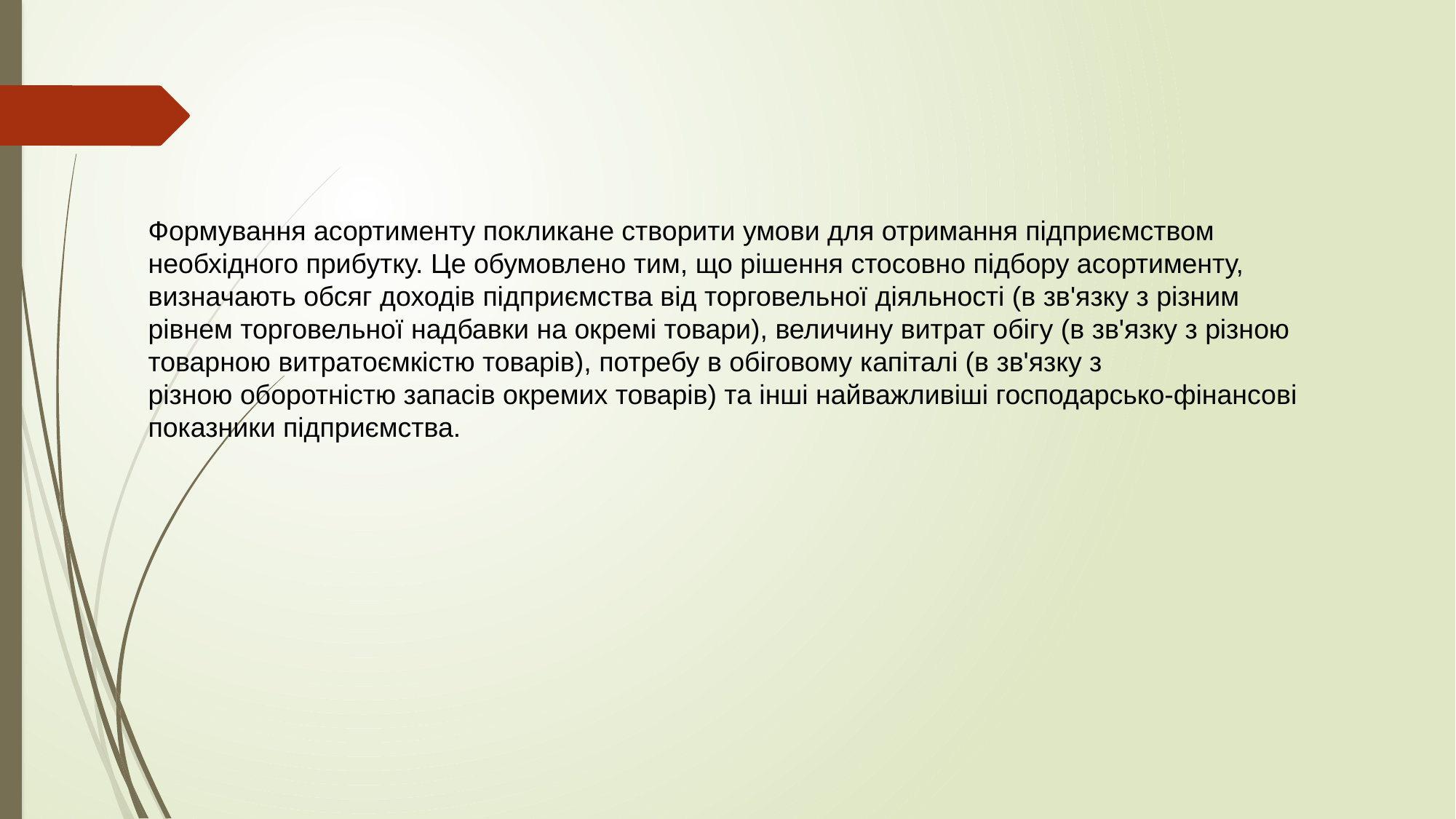

Формування асортименту покликане створити умови для отримання підприємством необхідного прибутку. Це обумовлено тим, що рішення стосовно підбору асортименту, визначають обсяг доходів підприємства від торговельної діяльності (в зв'язку з різним рівнем торговельної надбавки на окремі товари), величину витрат обігу (в зв'язку з різною товарною витратоємкістю товарів), потребу в обіговому капіталі (в зв'язку з
різною оборотністю запасів окремих товарів) та інші найважливіші господарсько-фінансові показники підприємства.